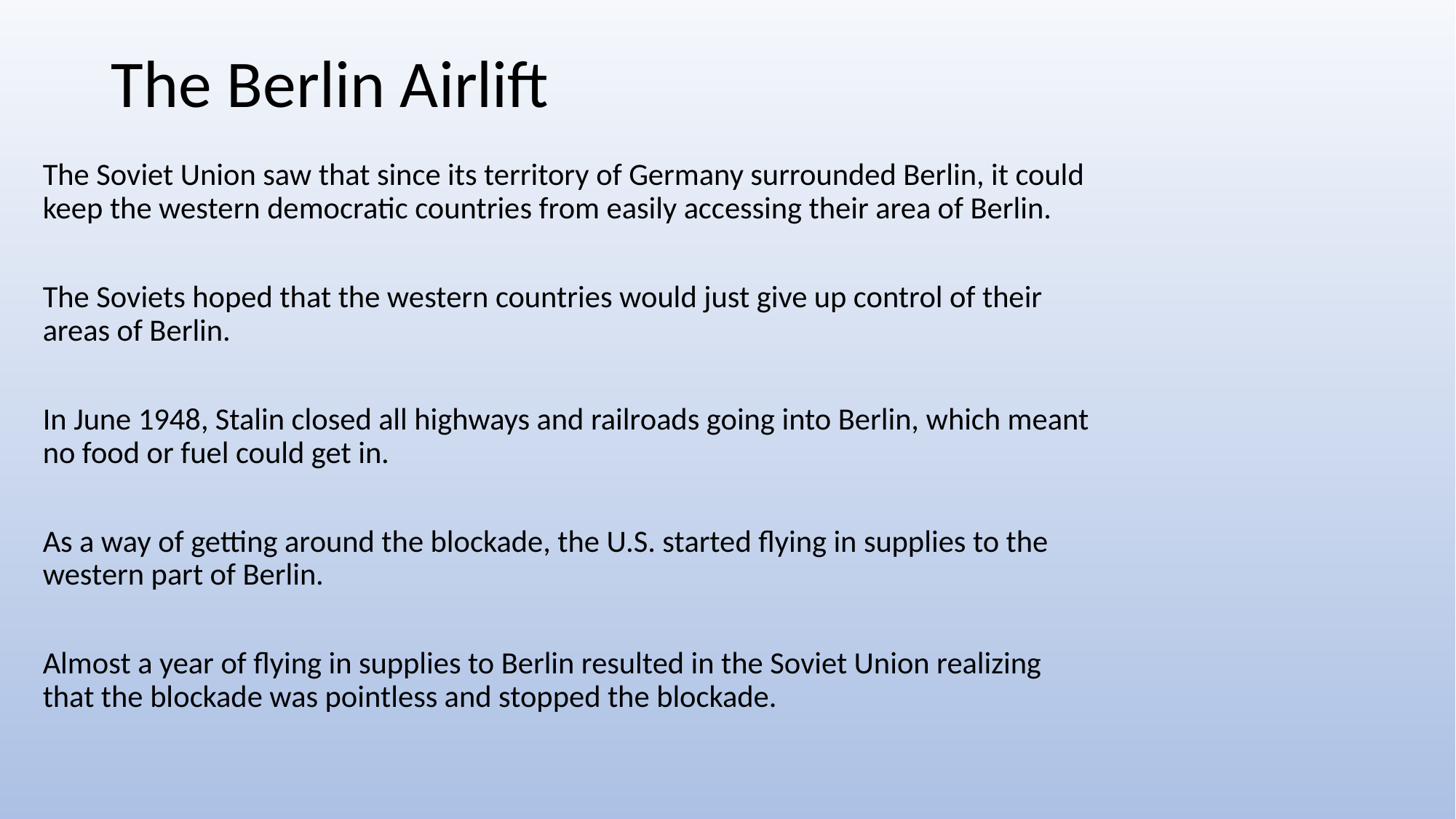

# The Berlin Airlift
The Soviet Union saw that since its territory of Germany surrounded Berlin, it could keep the western democratic countries from easily accessing their area of Berlin.

The Soviets hoped that the western countries would just give up control of their areas of Berlin.

In June 1948, Stalin closed all highways and railroads going into Berlin, which meant no food or fuel could get in.

As a way of getting around the blockade, the U.S. started flying in supplies to the western part of Berlin.

Almost a year of flying in supplies to Berlin resulted in the Soviet Union realizing that the blockade was pointless and stopped the blockade.